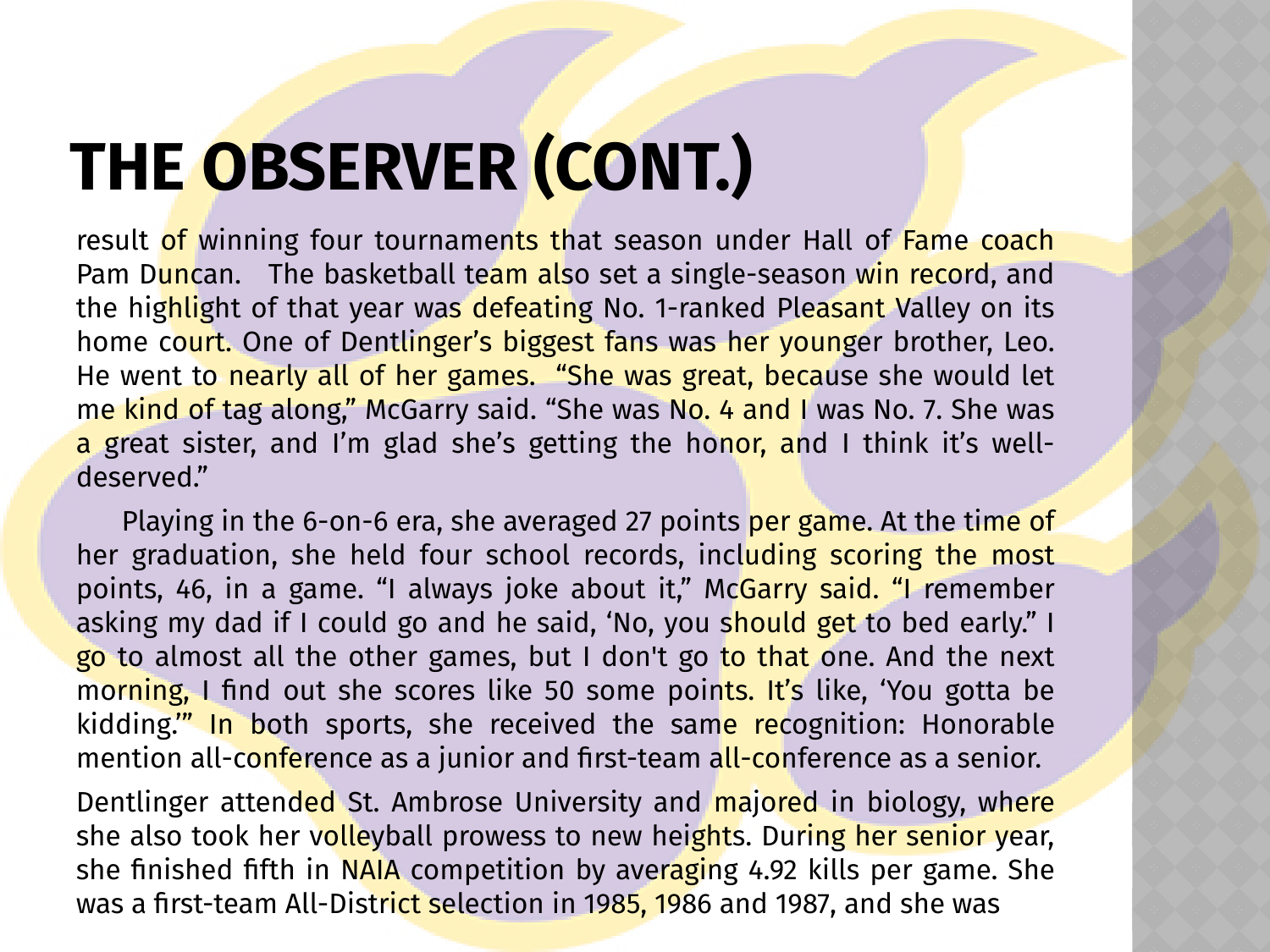

# The Observer (cont.)
result of winning four tournaments that season under Hall of Fame coach Pam Duncan.   The basketball team also set a single-season win record, and the highlight of that year was defeating No. 1-ranked Pleasant Valley on its home court. One of Dentlinger’s biggest fans was her younger brother, Leo. He went to nearly all of her games.  “She was great, because she would let me kind of tag along,” McGarry said. “She was No. 4 and I was No. 7. She was a great sister, and I’m glad she’s getting the honor, and I think it’s well-deserved.”
      Playing in the 6-on-6 era, she averaged 27 points per game. At the time of her graduation, she held four school records, including scoring the most points, 46, in a game. “I always joke about it,” McGarry said. “I remember asking my dad if I could go and he said, ‘No, you should get to bed early.” I go to almost all the other games, but I don't go to that one. And the next morning, I find out she scores like 50 some points. It’s like, ‘You gotta be kidding.’” In both sports, she received the same recognition: Honorable mention all-conference as a junior and first-team all-conference as a senior.
Dentlinger attended St. Ambrose University and majored in biology, where she also took her volleyball prowess to new heights. During her senior year, she finished fifth in NAIA competition by averaging 4.92 kills per game. She was a first-team All-District selection in 1985, 1986 and 1987, and she was